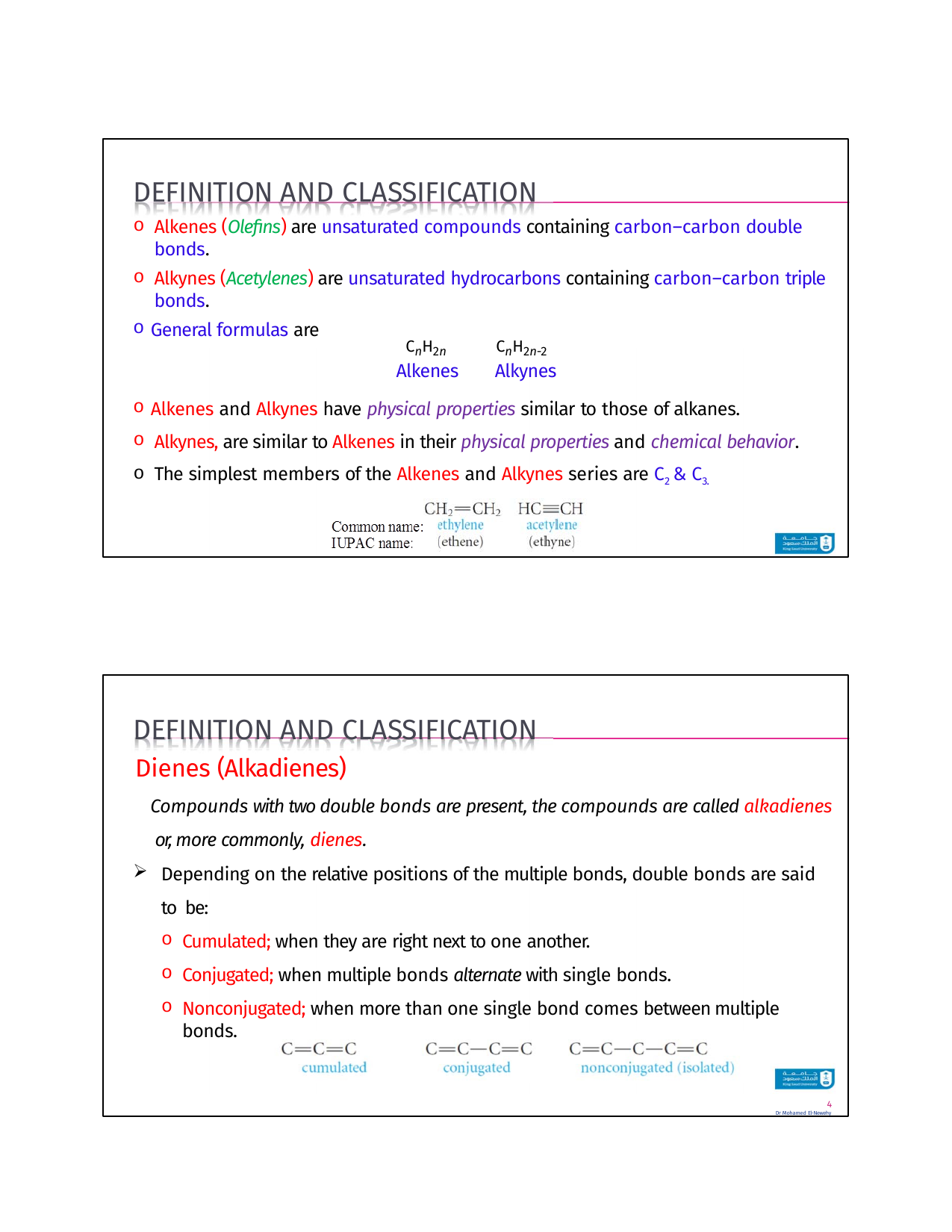

DEFINITION AND CLASSIFICATION
Alkenes (Olefins) are unsaturated compounds containing carbon–carbon double  bonds.
Alkynes (Acetylenes) are unsaturated hydrocarbons containing carbon–carbon triple  bonds.
General formulas are
CnH2n	CnH2n-2
Alkenes	Alkynes
Alkenes and Alkynes have physical properties similar to those of alkanes.
Alkynes, are similar to Alkenes in their physical properties and chemical behavior.
The simplest members of the Alkenes and Alkynes series are C2 & C3.

DEFINITION AND CLASSIFICATION
Dienes (Alkadienes)
Compounds with two double bonds are present, the compounds are called alkadienes  or, more commonly, dienes.
Depending on the relative positions of the multiple bonds, double bonds are said to  be:
Cumulated; when they are right next to one another.
Conjugated; when multiple bonds alternate with single bonds.
Nonconjugated; when more than one single bond comes between multiple bonds.

4
Dr Mohamed El-Newehy

2